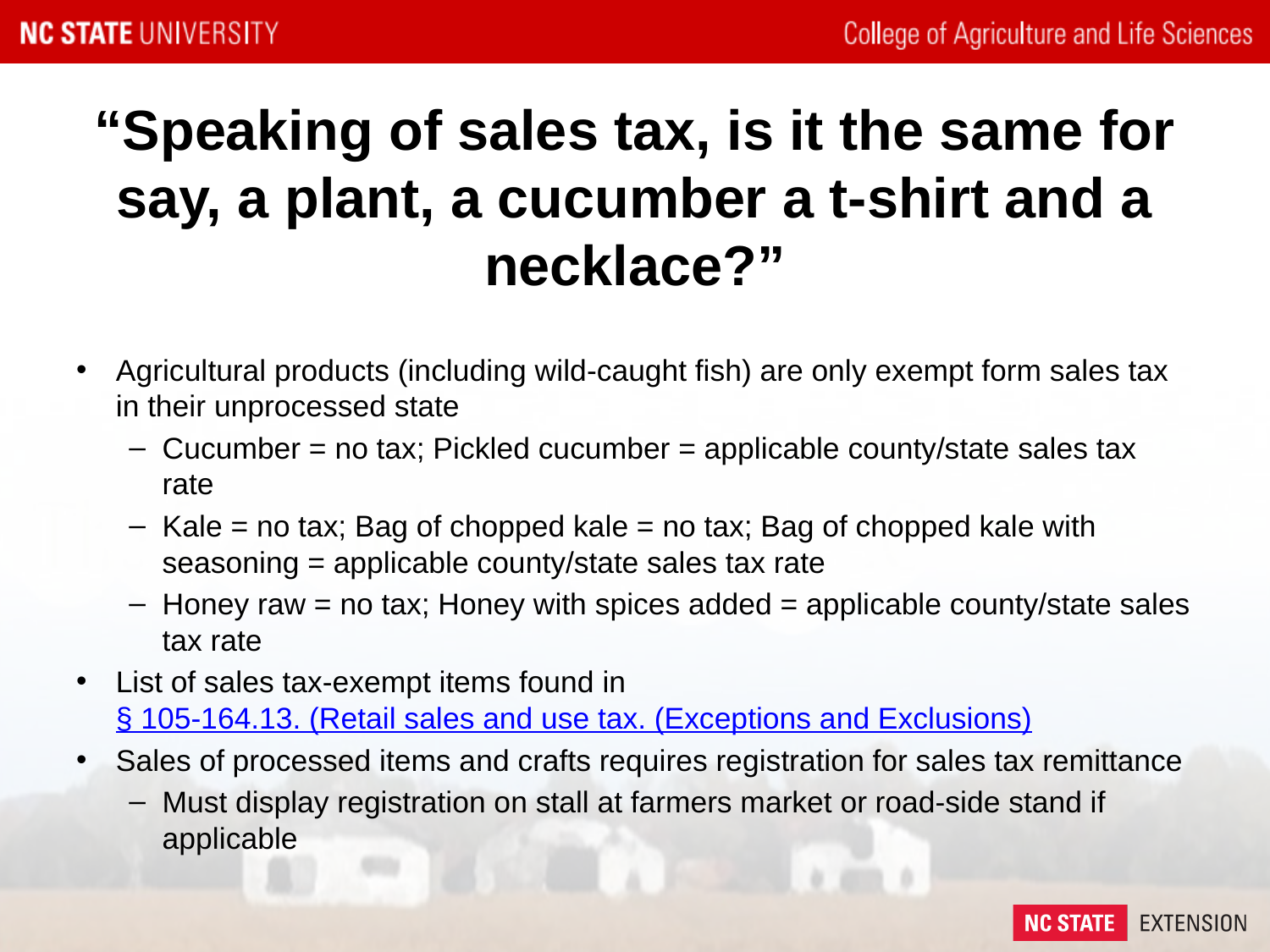

# “Speaking of sales tax, is it the same for say, a plant, a cucumber a t-shirt and a necklace?”
Agricultural products (including wild-caught fish) are only exempt form sales tax in their unprocessed state
Cucumber = no tax; Pickled cucumber = applicable county/state sales tax rate
Kale = no tax; Bag of chopped kale = no tax; Bag of chopped kale with seasoning = applicable county/state sales tax rate
Honey raw = no tax; Honey with spices added = applicable county/state sales tax rate
List of sales tax-exempt items found in § 105-164.13. (Retail sales and use tax. (Exceptions and Exclusions)
Sales of processed items and crafts requires registration for sales tax remittance
Must display registration on stall at farmers market or road-side stand if applicable